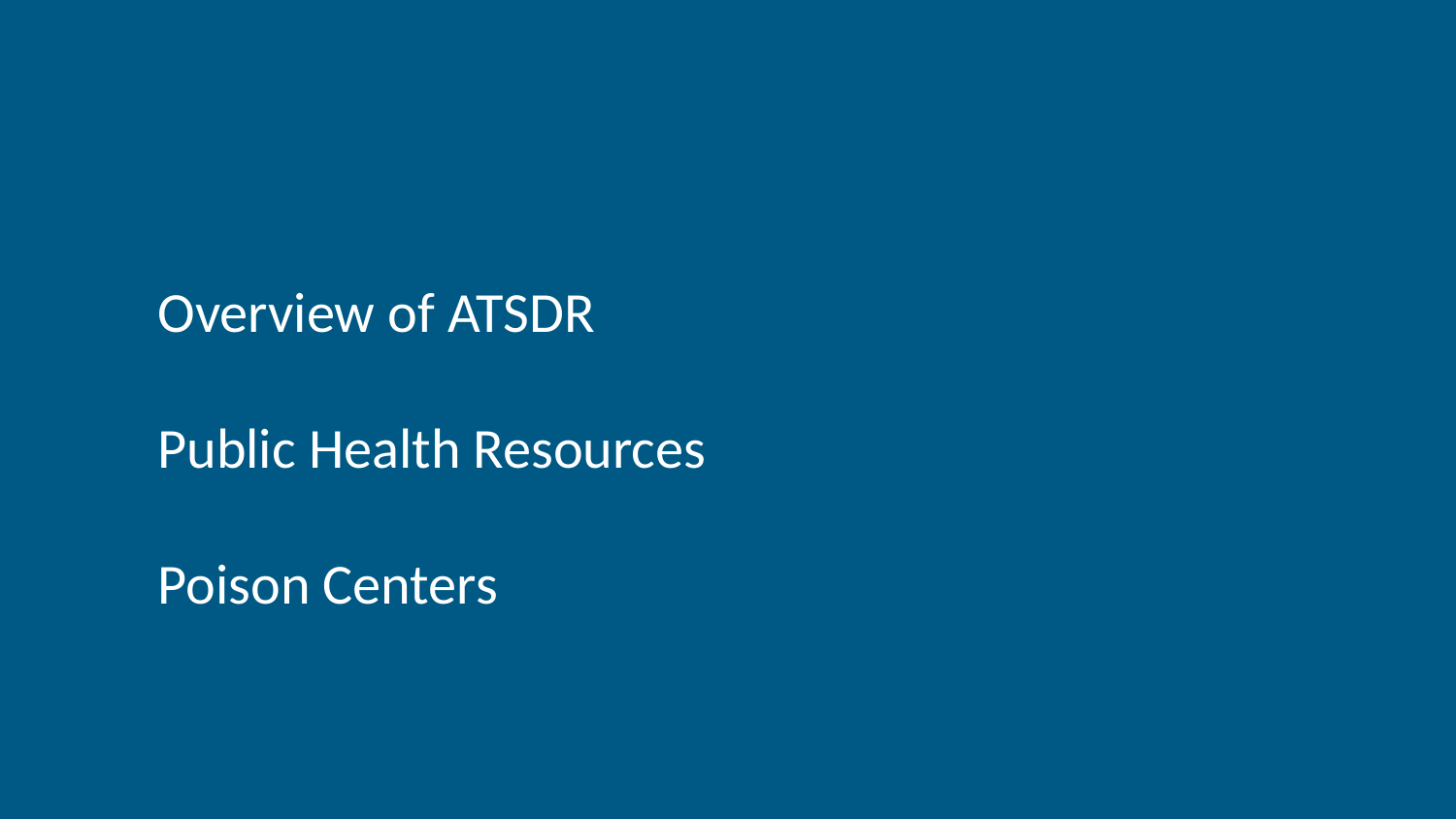

#
Overview of ATSDR

Public Health Resources
Poison Centers